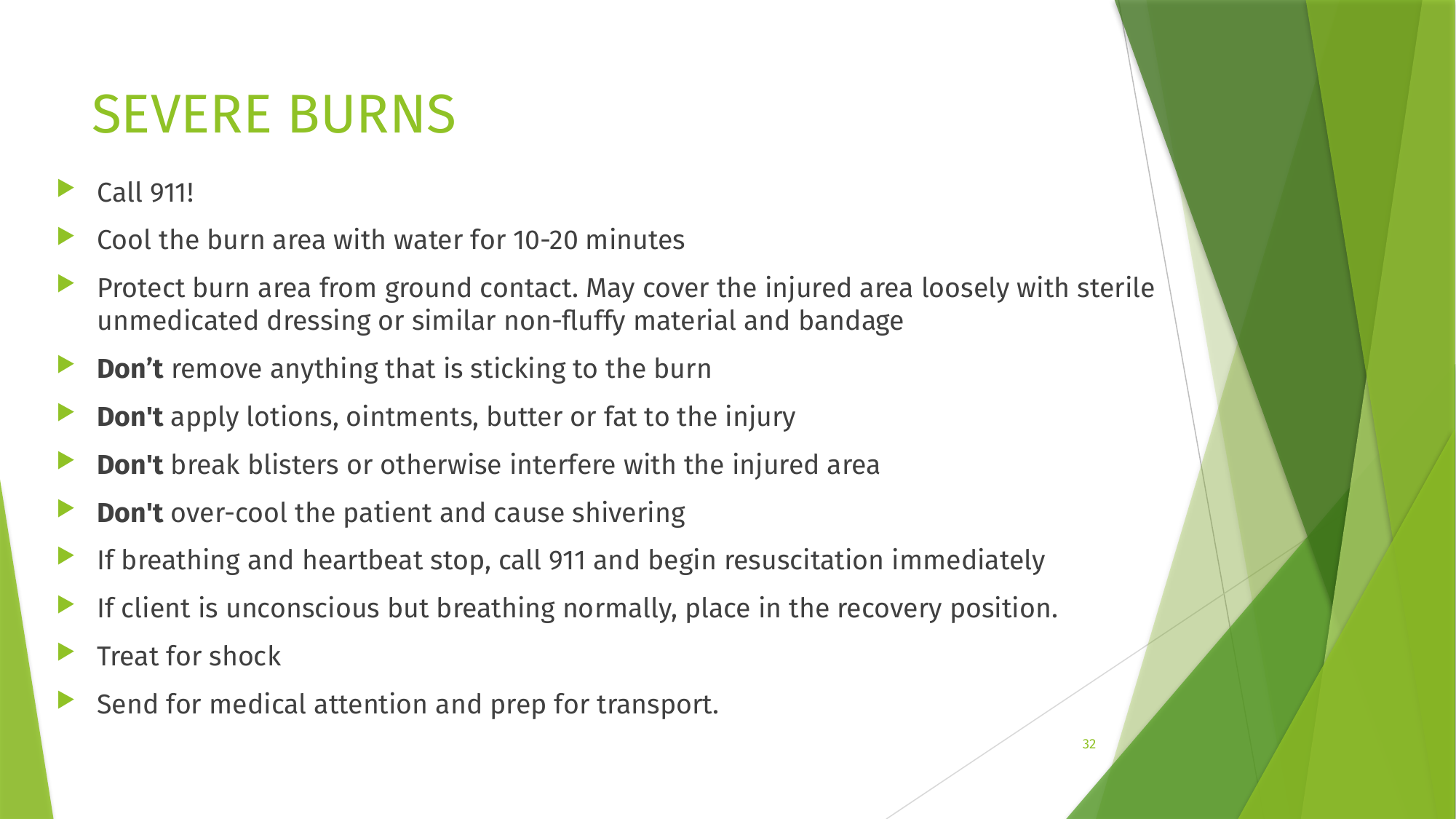

# SEVERE BURNS
Call 911!
Cool the burn area with water for 10-20 minutes
Protect burn area from ground contact. May cover the injured area loosely with sterile unmedicated dressing or similar non-fluffy material and bandage
Don’t remove anything that is sticking to the burn
Don't apply lotions, ointments, butter or fat to the injury
Don't break blisters or otherwise interfere with the injured area
Don't over-cool the patient and cause shivering
If breathing and heartbeat stop, call 911 and begin resuscitation immediately
If client is unconscious but breathing normally, place in the recovery position.
Treat for shock
Send for medical attention and prep for transport.

32